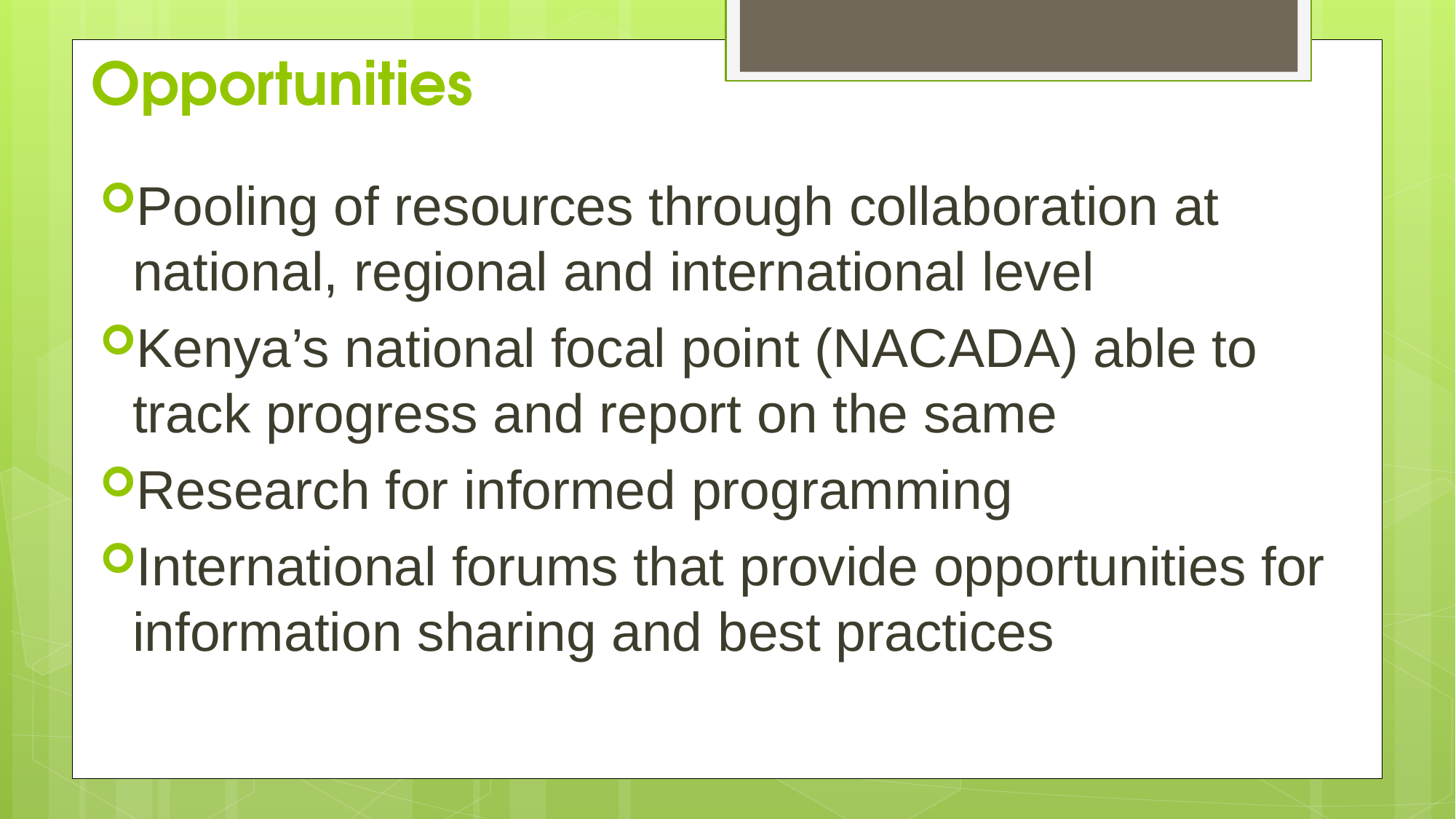

# Opportunities
Pooling of resources through collaboration at national, regional and international level
Kenya’s national focal point (NACADA) able to track progress and report on the same
Research for informed programming
International forums that provide opportunities for information sharing and best practices